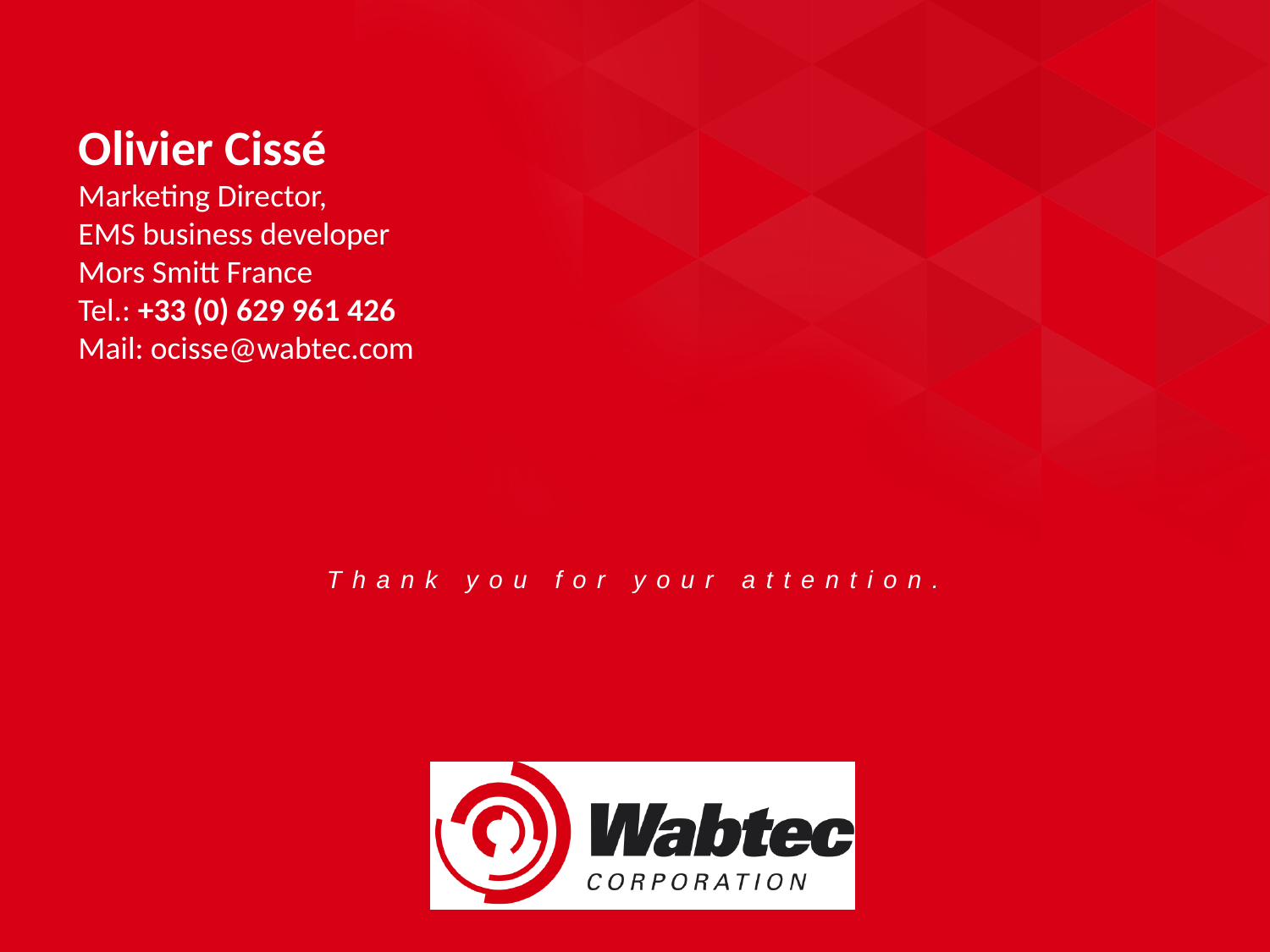

Olivier Cissé
Marketing Director,
EMS business developer
Mors Smitt France
Tel.: +33 (0) 629 961 426
Mail: ocisse@wabtec.com
Thank you for your attention.